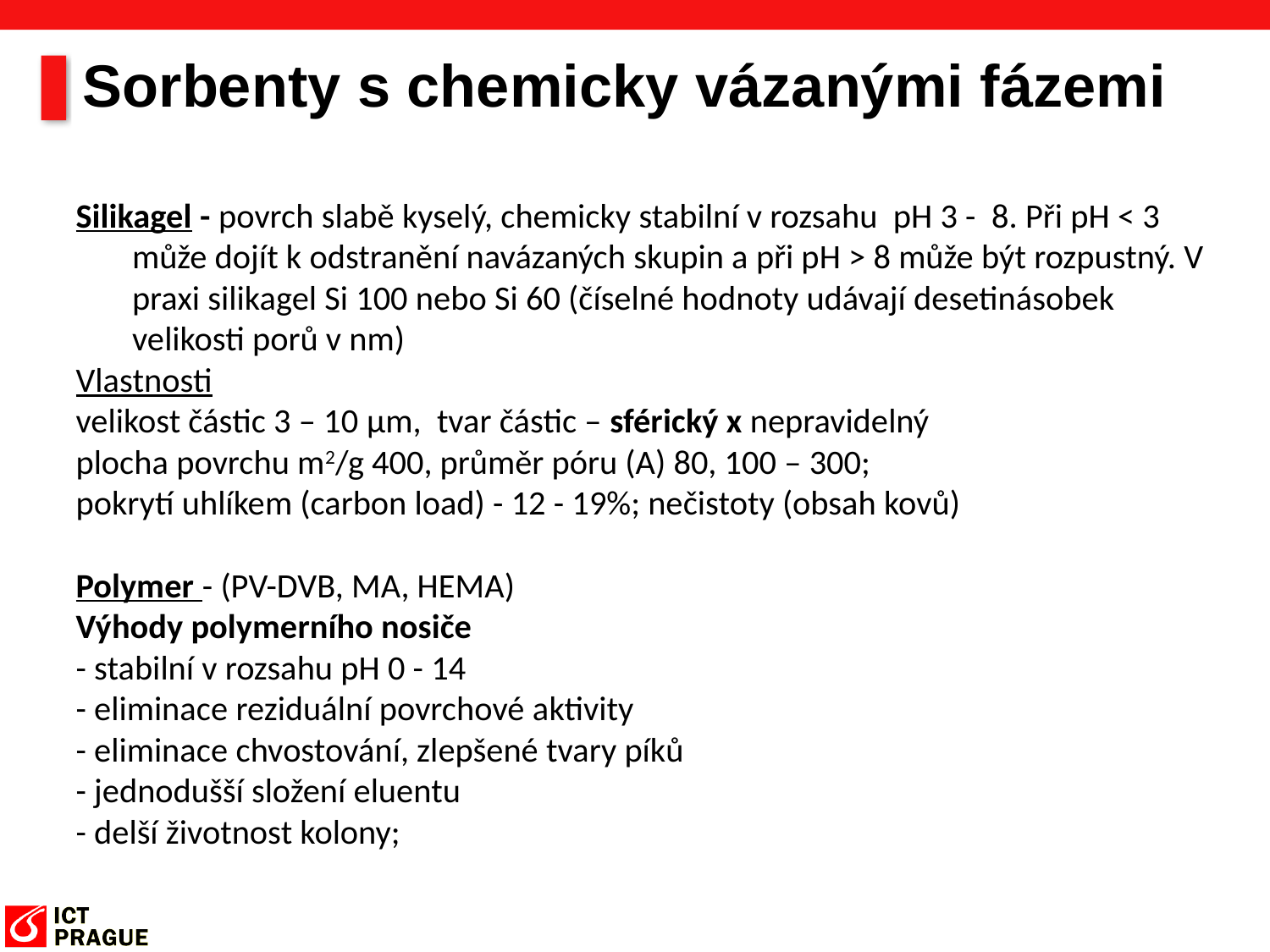

# Sorbenty s chemicky vázanými fázemi
Silikagel - povrch slabě kyselý, chemicky stabilní v rozsahu  pH 3 -  8. Při pH < 3 může dojít k odstranění navázaných skupin a při pH > 8 může být rozpustný. V praxi silikagel Si 100 nebo Si 60 (číselné hodnoty udávají desetinásobek velikosti porů v nm)
Vlastnosti
velikost částic 3 – 10 µm,  tvar částic – sférický x nepravidelný
plocha povrchu m2/g 400, průměr póru (A) 80, 100 – 300;
pokrytí uhlíkem (carbon load) - 12 - 19%; nečistoty (obsah kovů)

Polymer - (PV-DVB, MA, HEMA)
Výhody polymerního nosiče
- stabilní v rozsahu pH 0 - 14
- eliminace reziduální povrchové aktivity
- eliminace chvostování, zlepšené tvary píků
- jednodušší složení eluentu
- delší životnost kolony;